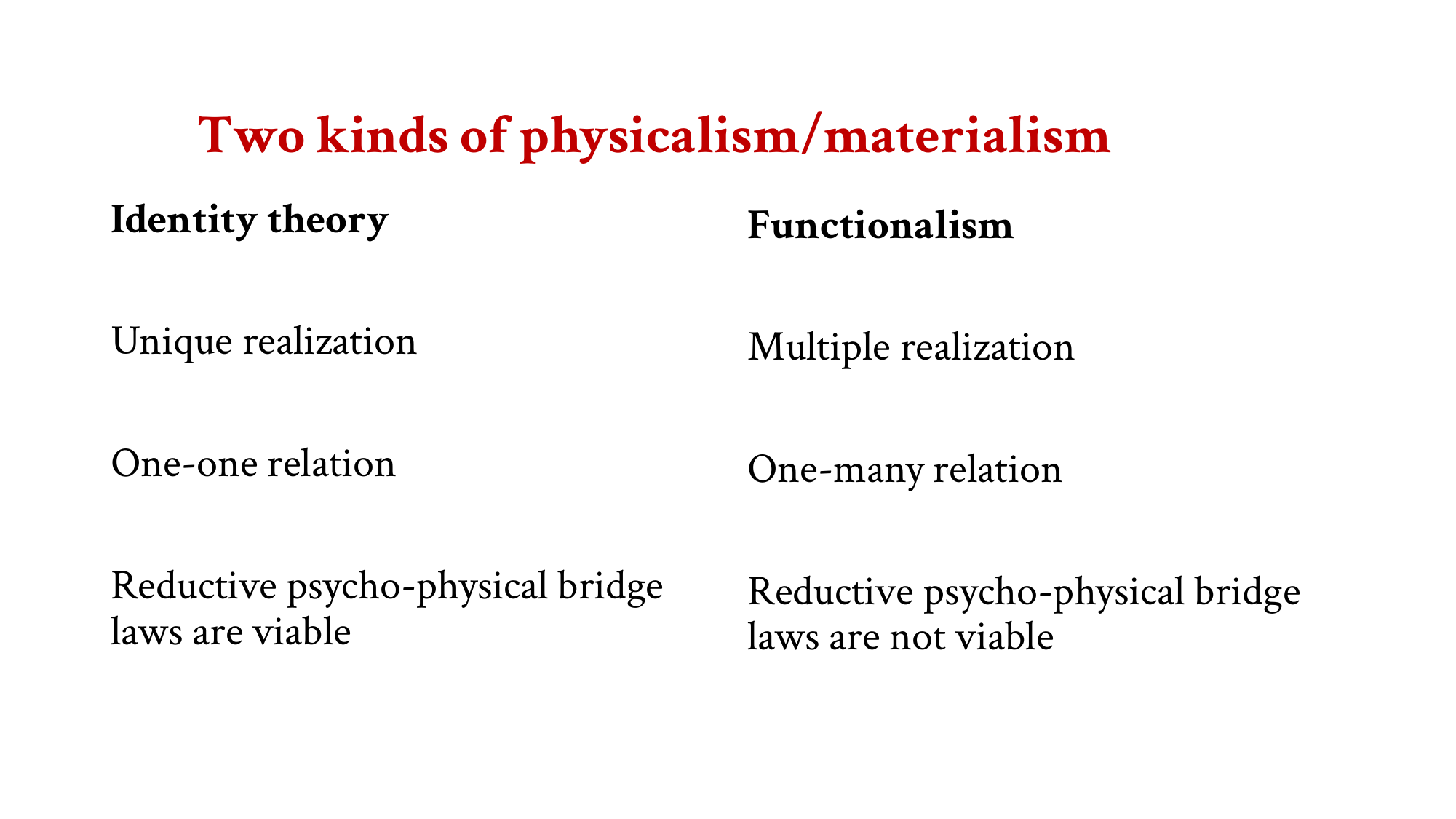

# Two kinds of physicalism/materialism
Identity theory

Unique realization

One-one relation

Reductive psycho-physical bridge laws are viable
Functionalism

Multiple realization

One-many relation

Reductive psycho-physical bridge laws are not viable